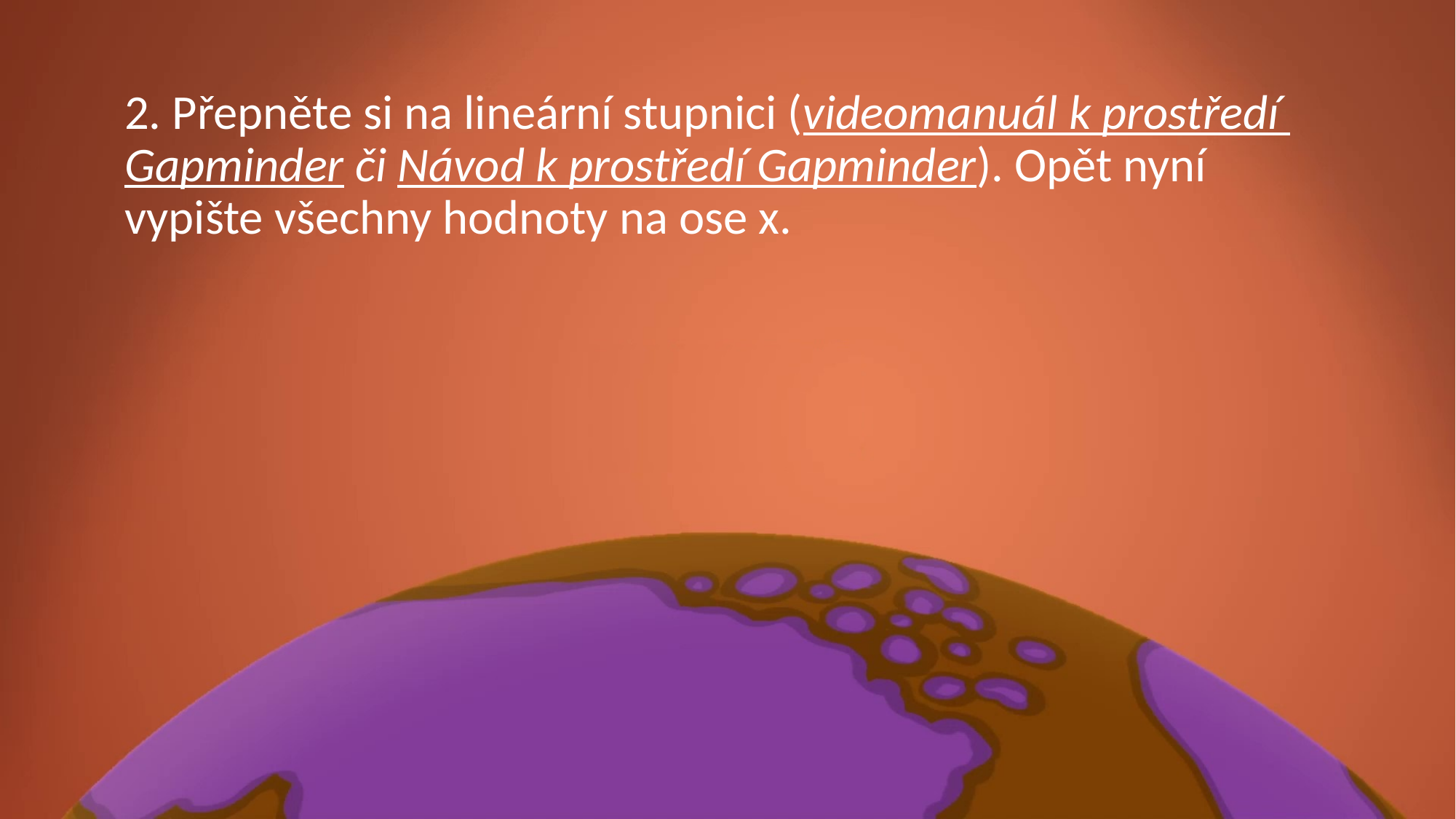

2. Přepněte si na lineární stupnici (videomanuál k prostředí Gapminder či Návod k prostředí Gapminder). Opět nyní vypište všechny hodnoty na ose x.